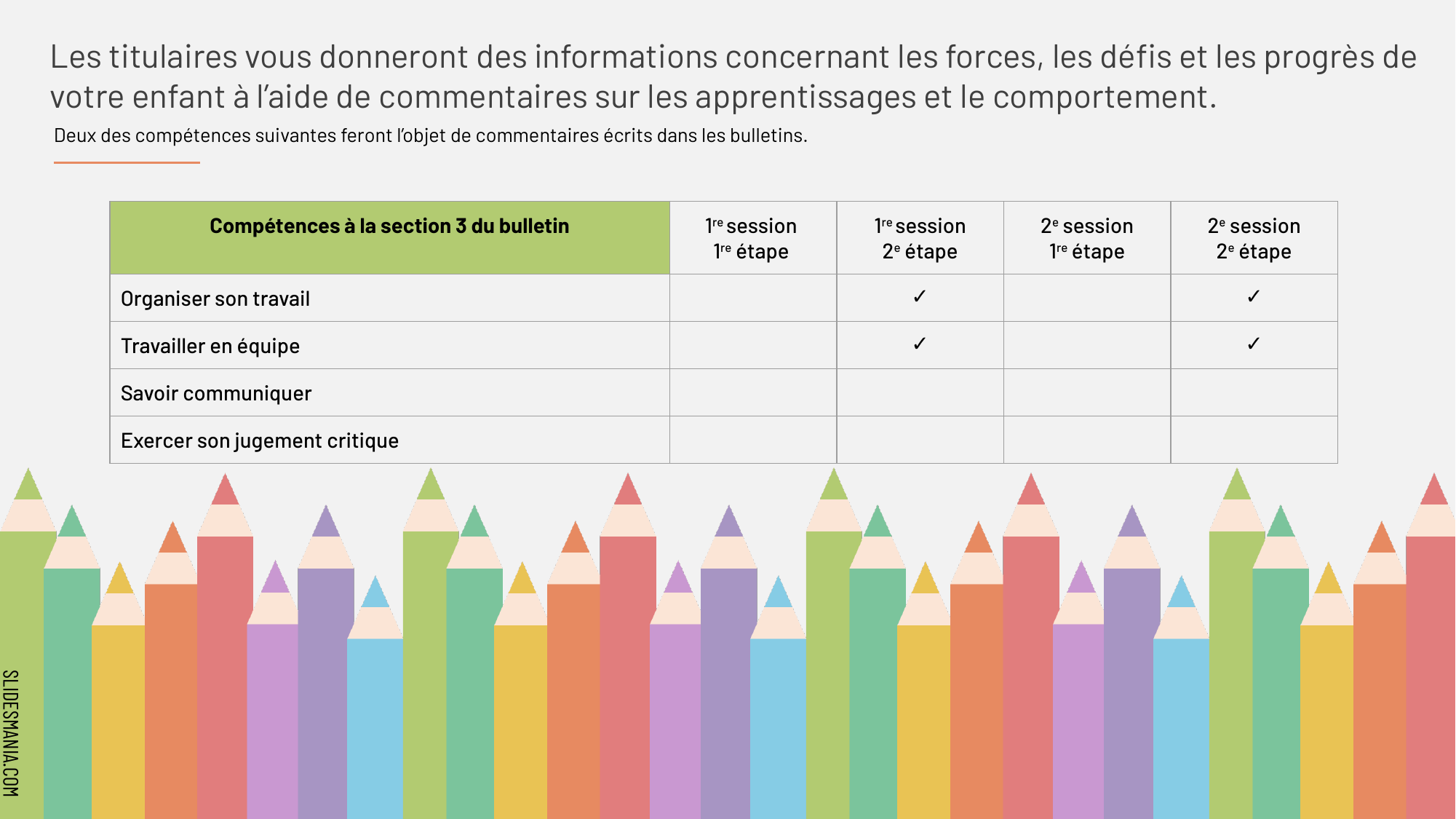

Les titulaires vous donneront des informations concernant les forces, les défis et les progrès de votre enfant à l’aide de commentaires sur les apprentissages et le comportement.
 Deux des compétences suivantes feront l’objet de commentaires écrits dans les bulletins.
| Compétences à la section 3 du bulletin | 1re session 1re étape | 1re session 2e étape | 2e session 1re étape | 2e session 2e étape |
| --- | --- | --- | --- | --- |
| Organiser son travail |  | ✓ |  | ✓ |
| Travailler en équipe |  | ✓ |  | ✓ |
| Savoir communiquer |  |  |  |  |
| Exercer son jugement critique |  |  |  |  |